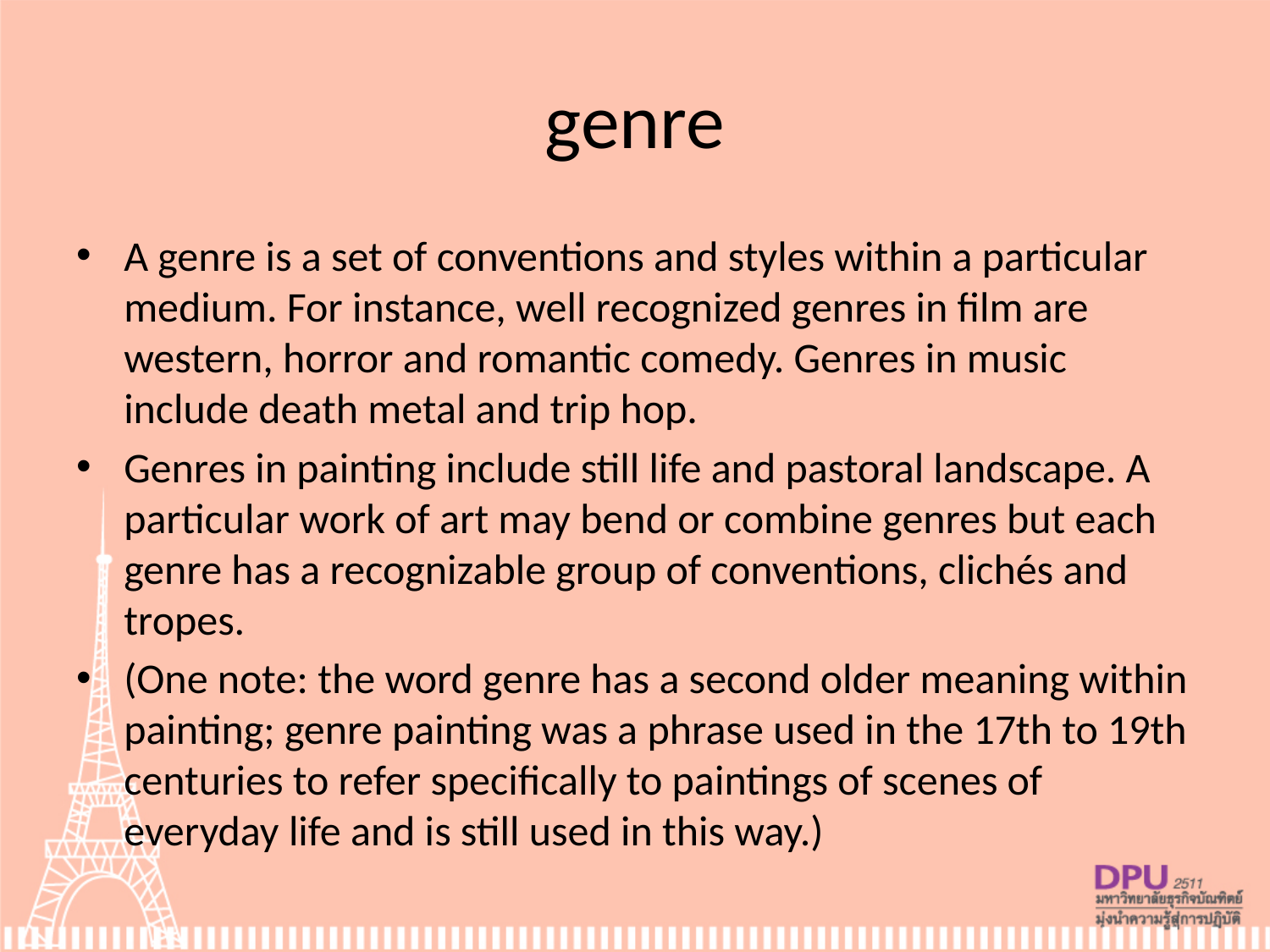

# genre
A genre is a set of conventions and styles within a particular medium. For instance, well recognized genres in film are western, horror and romantic comedy. Genres in music include death metal and trip hop.
Genres in painting include still life and pastoral landscape. A particular work of art may bend or combine genres but each genre has a recognizable group of conventions, clichés and tropes.
(One note: the word genre has a second older meaning within painting; genre painting was a phrase used in the 17th to 19th centuries to refer specifically to paintings of scenes of everyday life and is still used in this way.)